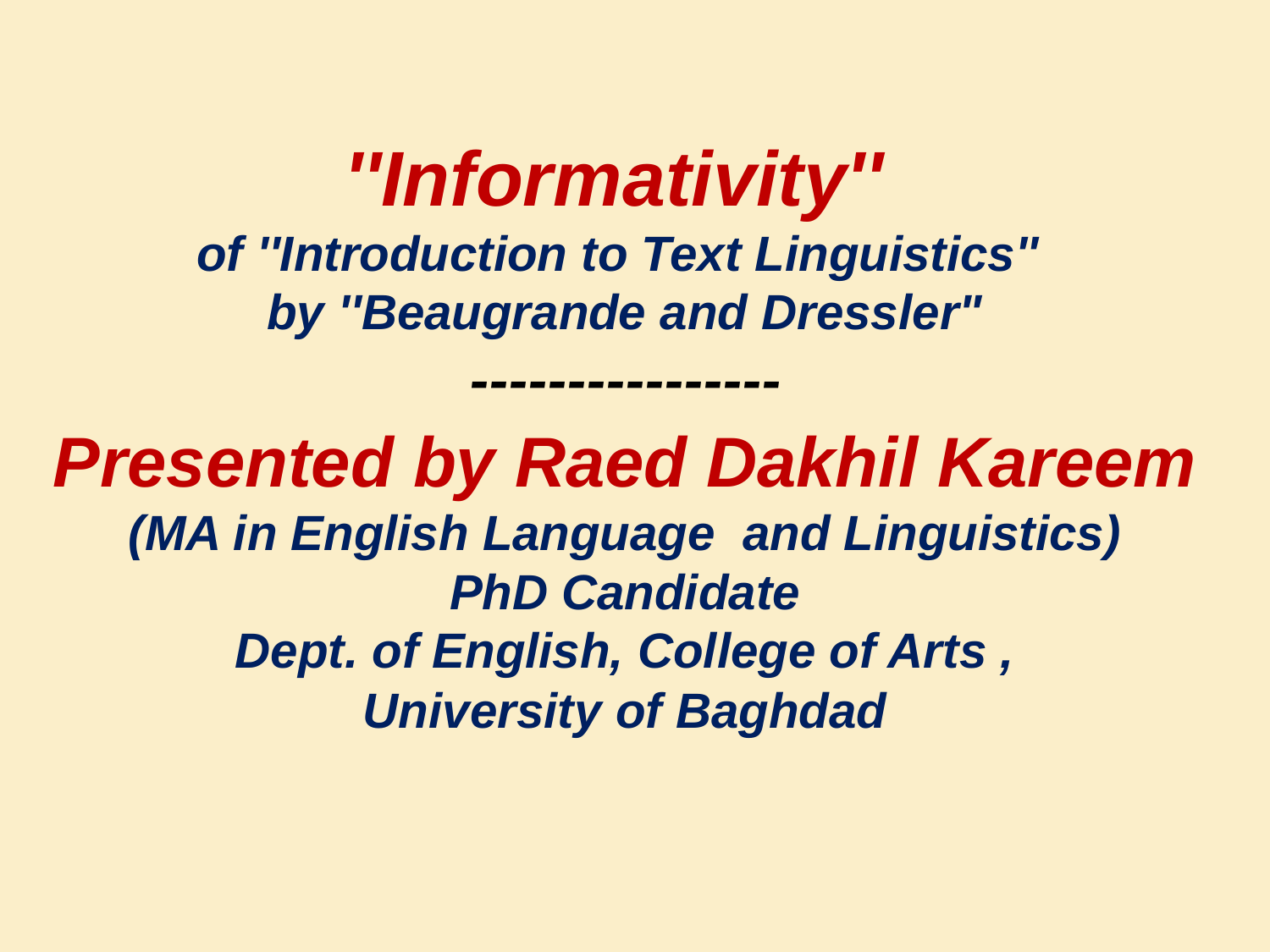

''Informativity''
of ''Introduction to Text Linguistics''
by ''Beaugrande and Dressler"
----------------
Presented by Raed Dakhil Kareem
(MA in English Language  and Linguistics)
PhD Candidate
Dept. of English, College of Arts ,
University of Baghdad